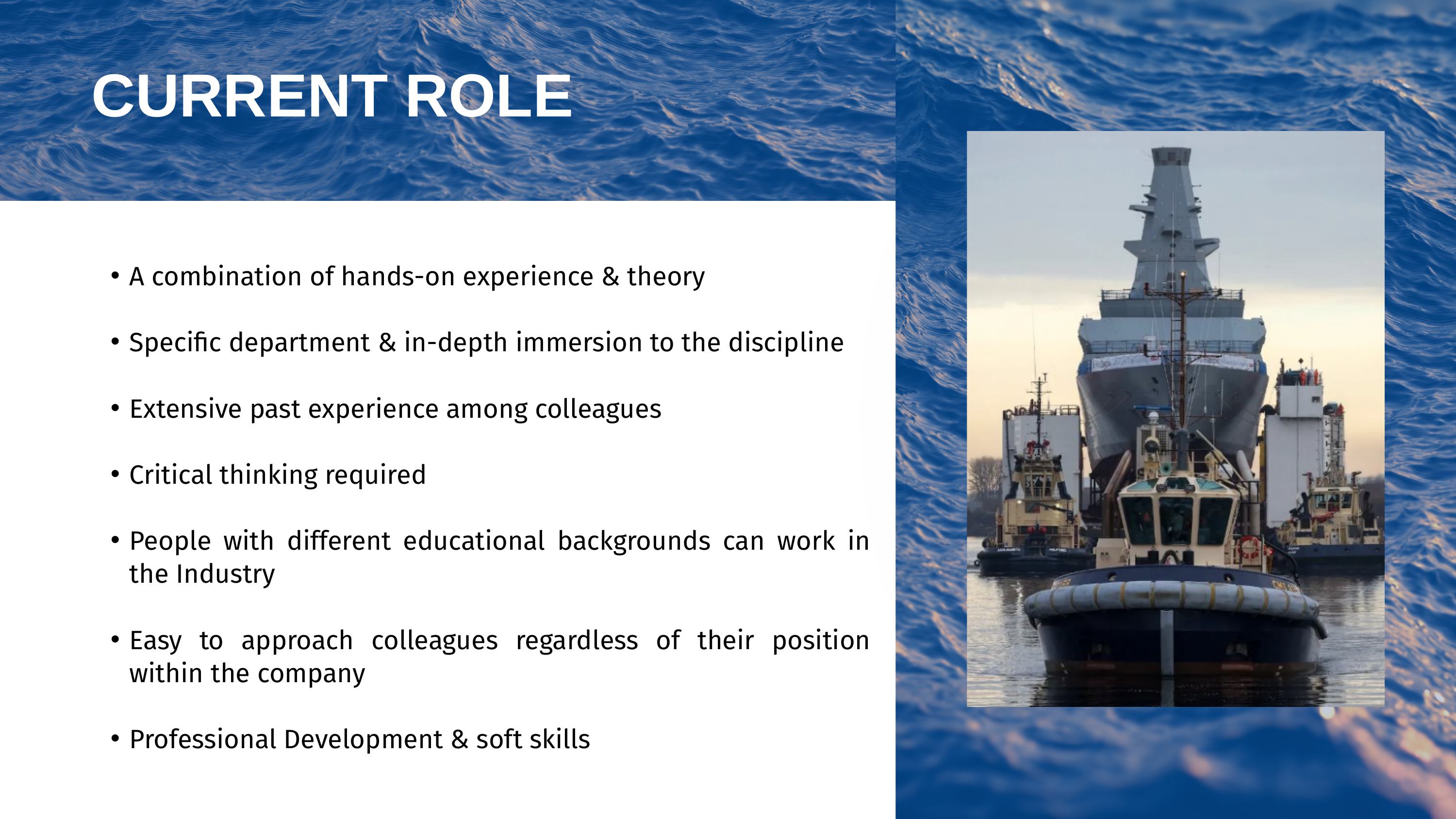

CURRENT ROLE

A combination of hands-on experience & theory

Specific department & in-depth immersion to the discipline

Extensive past experience among colleagues

Critical thinking required

People with different educational backgrounds can work in the Industry

Easy to approach colleagues regardless of their position within the company

Professional Development & soft skills